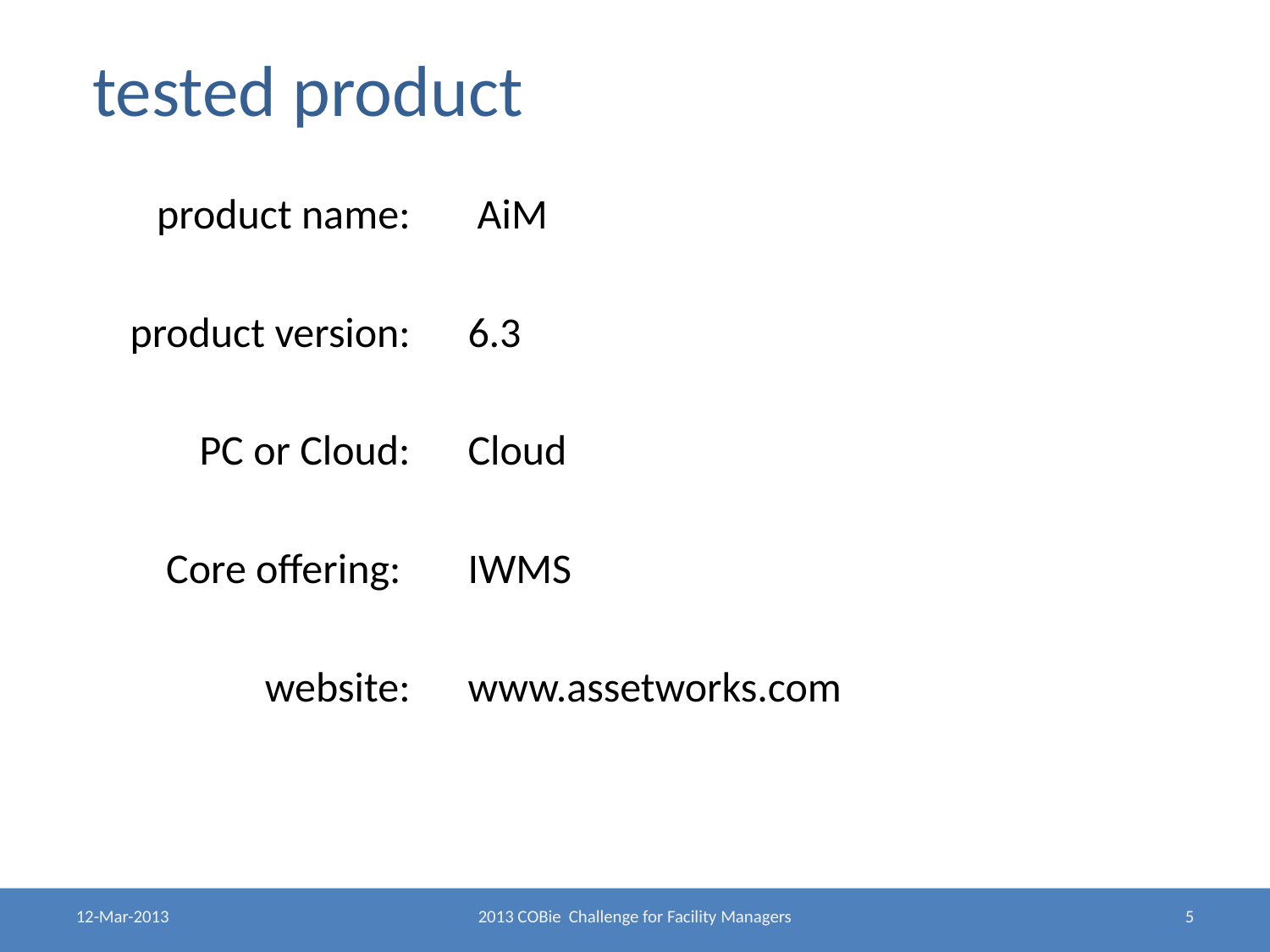

# tested product
 product name:

 product version:

PC or Cloud:

Core offering:

website:

 AiM

6.3

Cloud

IWMS

www.assetworks.com

12-Mar-2013
2013 COBie  Challenge for Facility Managers
5